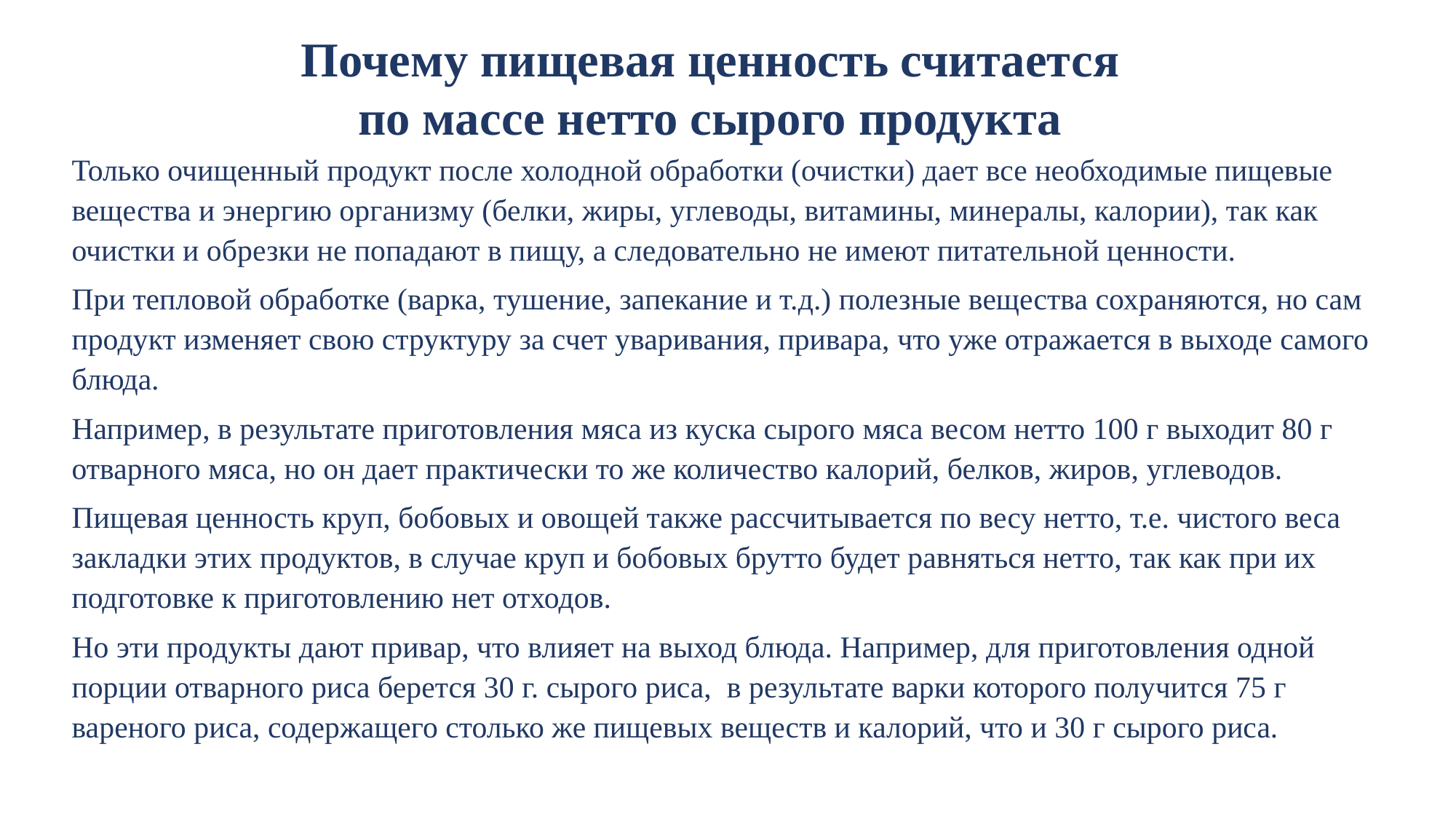

Почему пищевая ценность считается
по массе нетто сырого продукта
Только очищенный продукт после холодной обработки (очистки) дает все необходимые пищевые вещества и энергию организму (белки, жиры, углеводы, витамины, минералы, калории), так как очистки и обрезки не попадают в пищу, а следовательно не имеют питательной ценности.
При тепловой обработке (варка, тушение, запекание и т.д.) полезные вещества сохраняются, но сам продукт изменяет свою структуру за счет уваривания, привара, что уже отражается в выходе самого блюда.
Например, в результате приготовления мяса из куска сырого мяса весом нетто 100 г выходит 80 г отварного мяса, но он дает практически то же количество калорий, белков, жиров, углеводов.
Пищевая ценность круп, бобовых и овощей также рассчитывается по весу нетто, т.е. чистого веса закладки этих продуктов, в случае круп и бобовых брутто будет равняться нетто, так как при их подготовке к приготовлению нет отходов.
Но эти продукты дают привар, что влияет на выход блюда. Например, для приготовления одной порции отварного риса берется 30 г. сырого риса,  в результате варки которого получится 75 г вареного риса, содержащего столько же пищевых веществ и калорий, что и 30 г сырого риса.